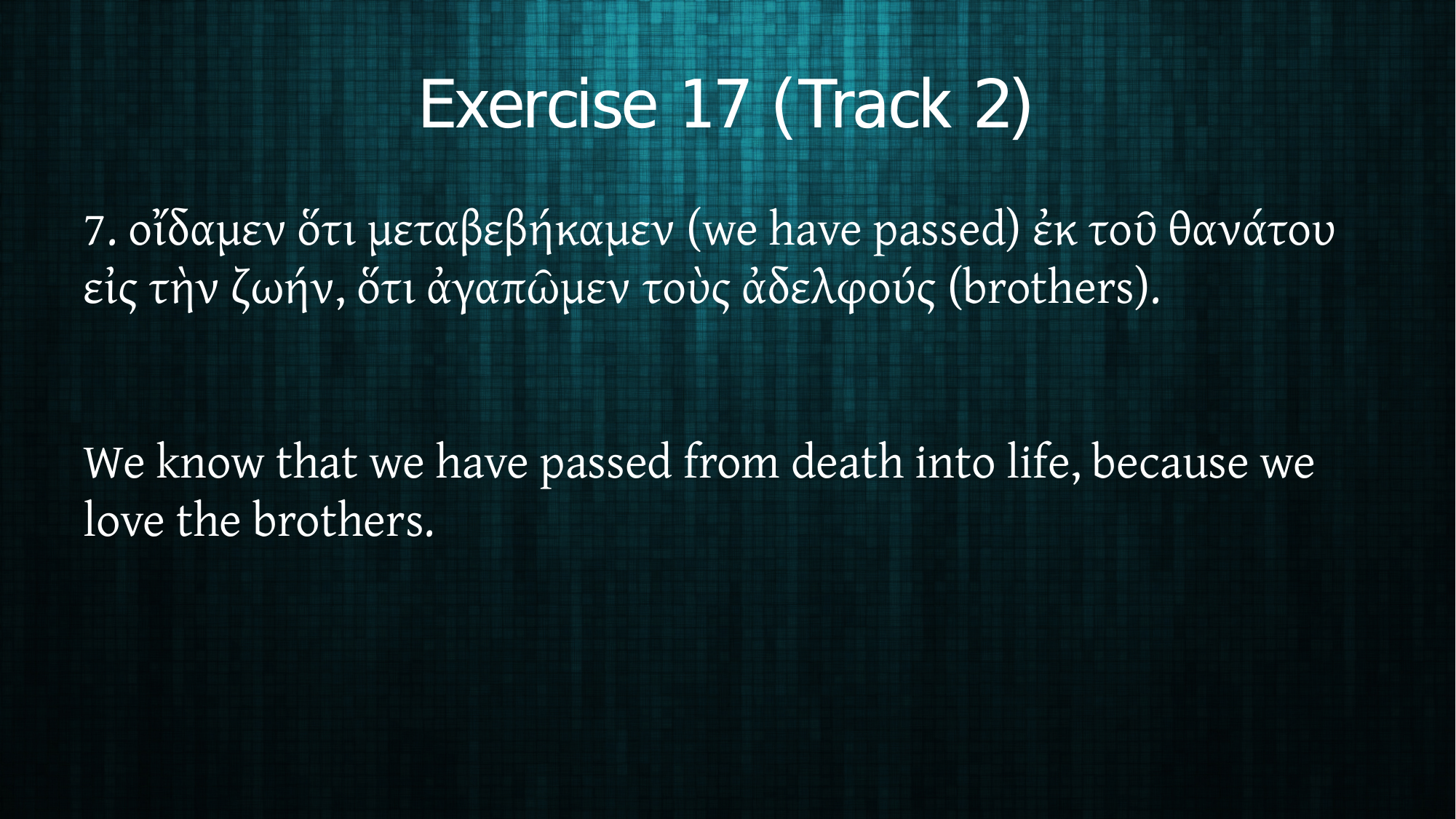

# Exercise 17 (Track 2)
7. οἴδαμεν ὅτι μεταβεβήκαμεν (we have passed) ἐκ τοῦ θανάτου εἰς τὴν ζωήν, ὅτι ἀγαπῶμεν τοὺς ἀδελφούς (brothers).

We know that we have passed from death into life, because we love the brothers.